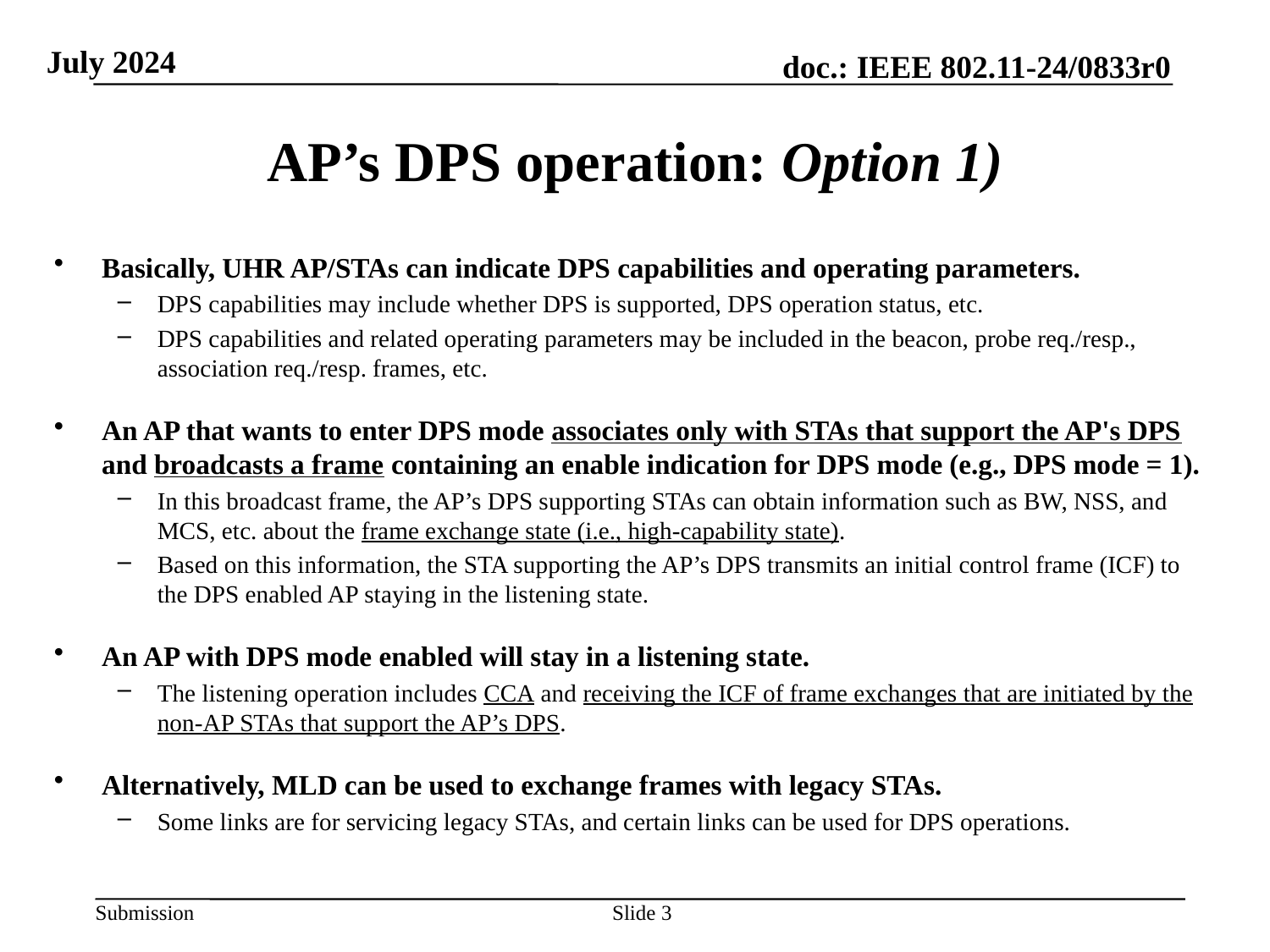

# AP’s DPS operation: Option 1)
Basically, UHR AP/STAs can indicate DPS capabilities and operating parameters.
DPS capabilities may include whether DPS is supported, DPS operation status, etc.
DPS capabilities and related operating parameters may be included in the beacon, probe req./resp., association req./resp. frames, etc.

An AP that wants to enter DPS mode associates only with STAs that support the AP's DPS and broadcasts a frame containing an enable indication for DPS mode (e.g., DPS mode = 1).
In this broadcast frame, the AP’s DPS supporting STAs can obtain information such as BW, NSS, and MCS, etc. about the frame exchange state (i.e., high-capability state).
Based on this information, the STA supporting the AP’s DPS transmits an initial control frame (ICF) to the DPS enabled AP staying in the listening state.

An AP with DPS mode enabled will stay in a listening state.
The listening operation includes CCA and receiving the ICF of frame exchanges that are initiated by the non-AP STAs that support the AP’s DPS.

Alternatively, MLD can be used to exchange frames with legacy STAs.
Some links are for servicing legacy STAs, and certain links can be used for DPS operations.

Slide 3